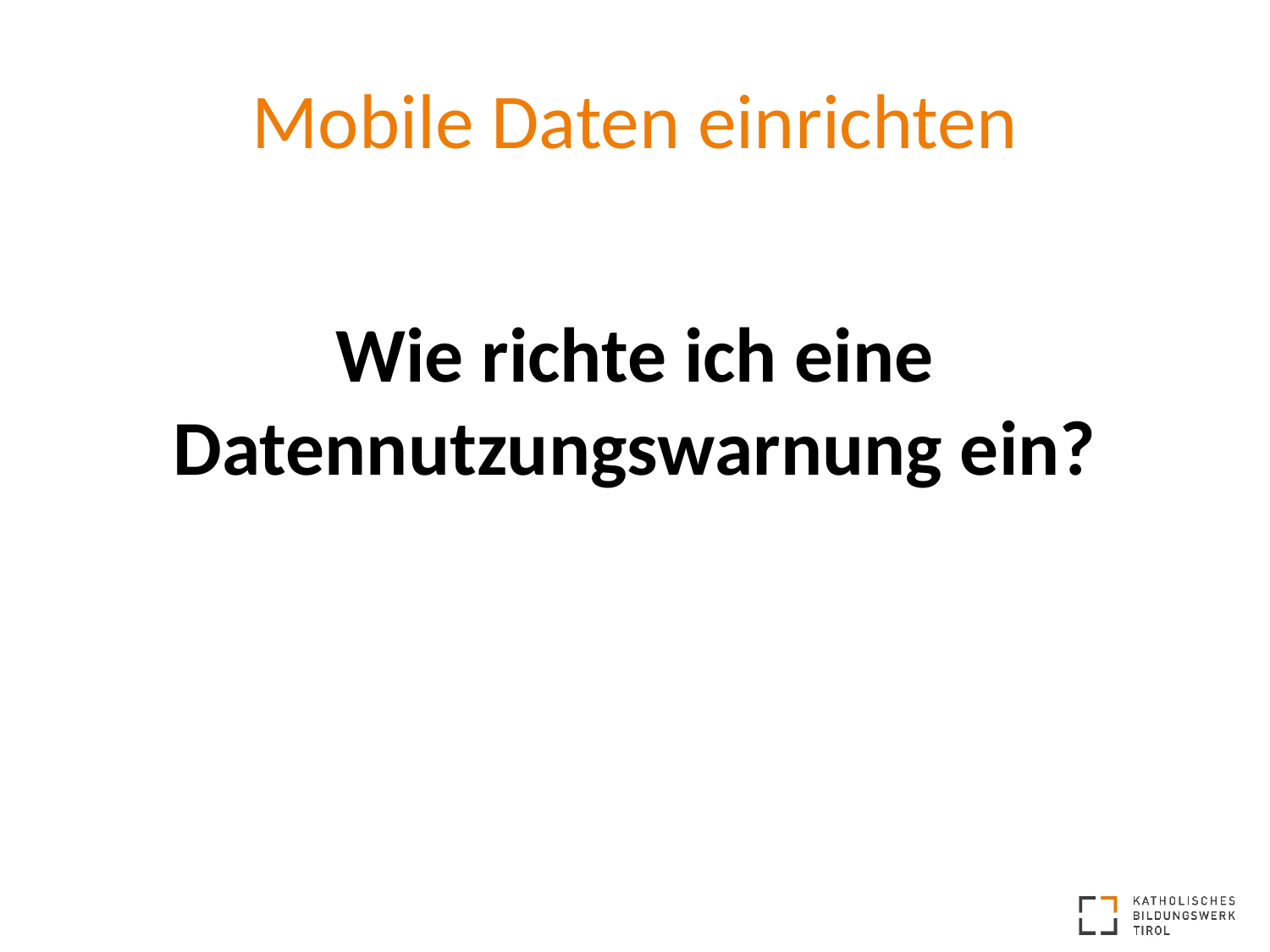

# Mobile Daten einrichten
Wie richte ich eine Datennutzungswarnung ein?